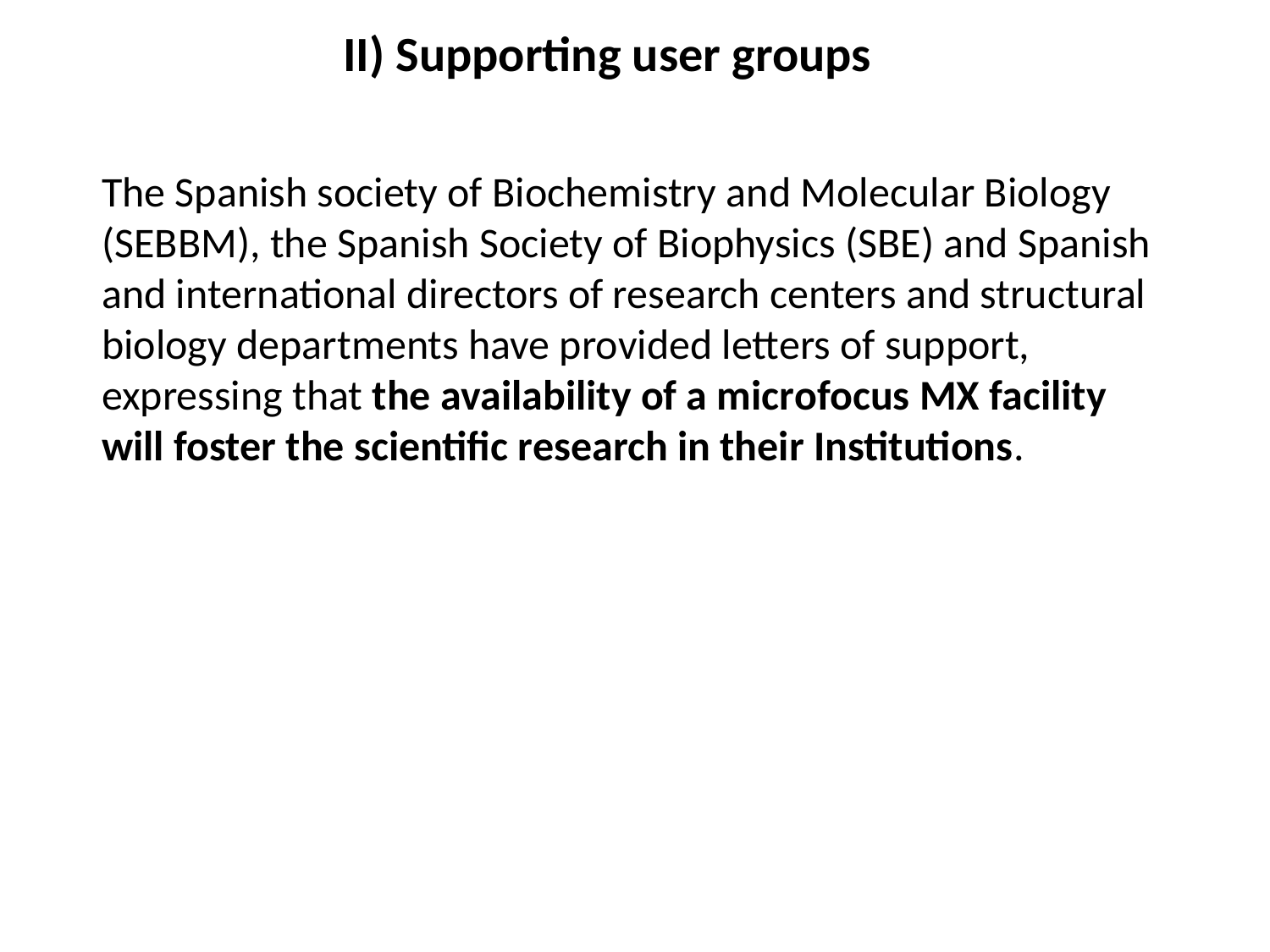

II) Supporting user groups
The Spanish society of Biochemistry and Molecular Biology (SEBBM), the Spanish Society of Biophysics (SBE) and Spanish and international directors of research centers and structural biology departments have provided letters of support, expressing that the availability of a microfocus MX facility will foster the scientific research in their Institutions.